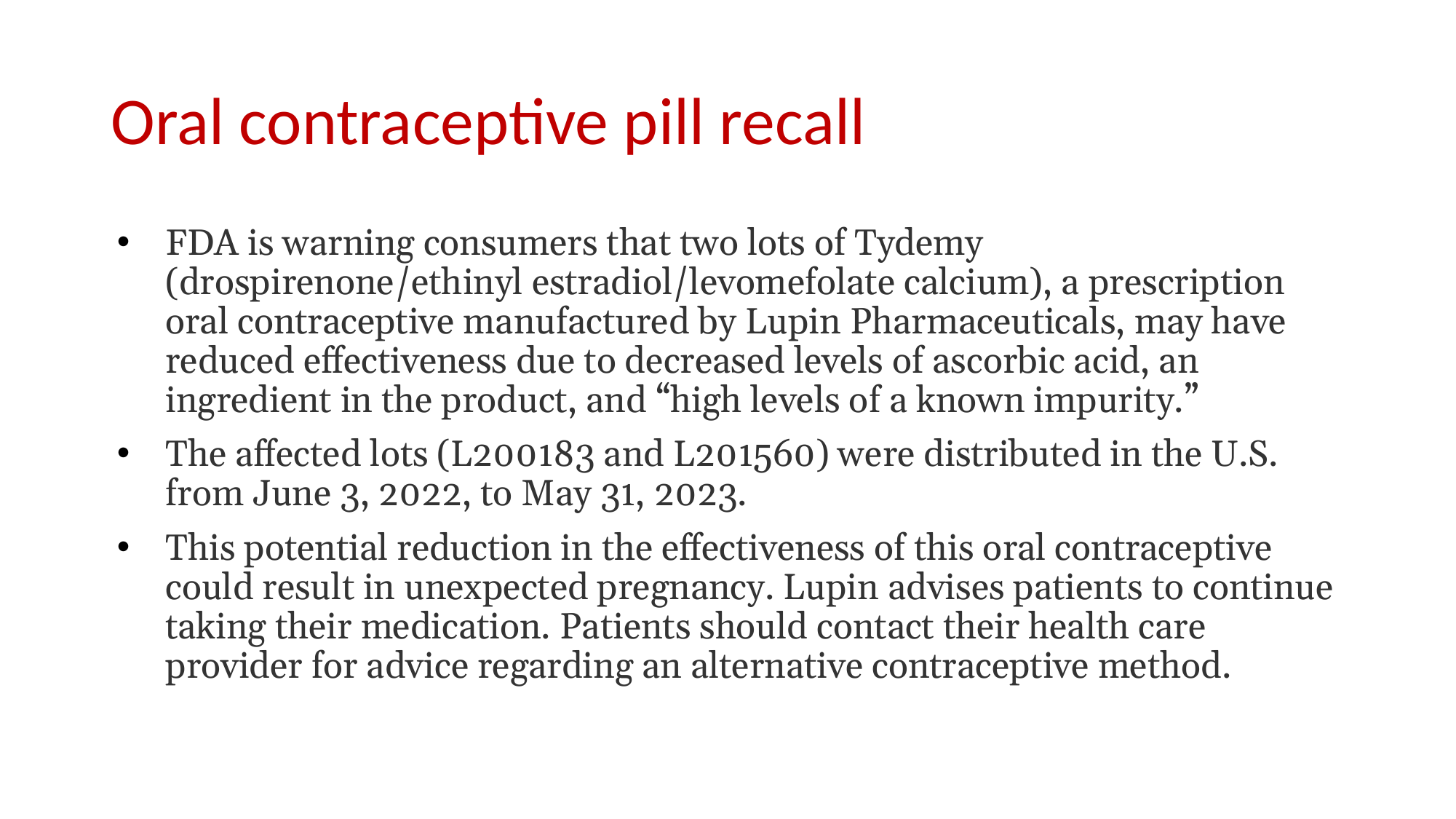

# Oral contraceptive pill recall
FDA is warning consumers that two lots of Tydemy (drospirenone/ethinyl estradiol/levomefolate calcium), a prescription oral contraceptive manufactured by Lupin Pharmaceuticals, may have reduced effectiveness due to decreased levels of ascorbic acid, an ingredient in the product, and “high levels of a known impurity.”
The affected lots (L200183 and L201560) were distributed in the U.S. from June 3, 2022, to May 31, 2023.
This potential reduction in the effectiveness of this oral contraceptive could result in unexpected pregnancy. Lupin advises patients to continue taking their medication. Patients should contact their health care provider for advice regarding an alternative contraceptive method.